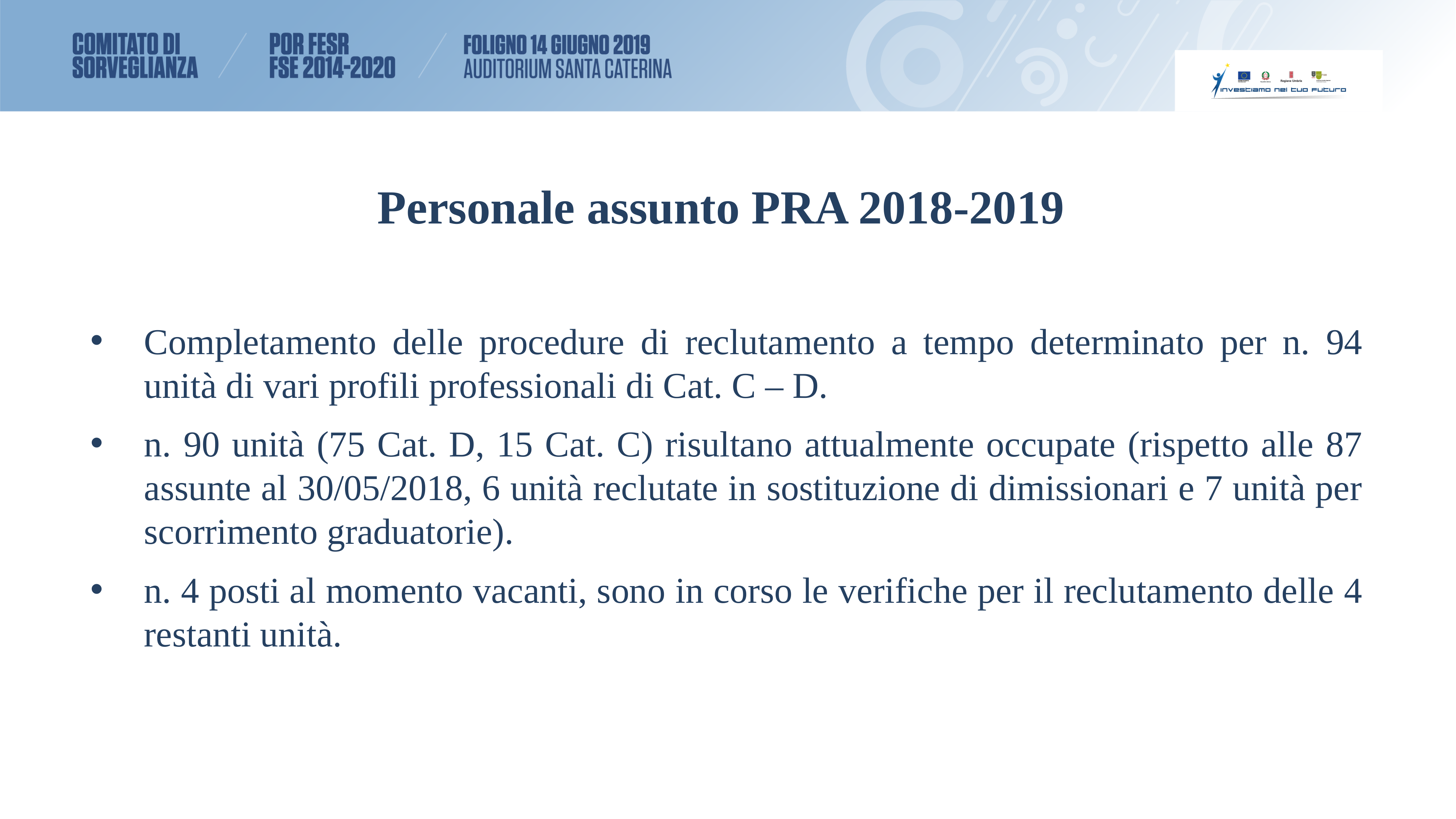

# Personale assunto PRA 2018-2019
Completamento delle procedure di reclutamento a tempo determinato per n. 94 unità di vari profili professionali di Cat. C – D.
n. 90 unità (75 Cat. D, 15 Cat. C) risultano attualmente occupate (rispetto alle 87 assunte al 30/05/2018, 6 unità reclutate in sostituzione di dimissionari e 7 unità per scorrimento graduatorie).
n. 4 posti al momento vacanti, sono in corso le verifiche per il reclutamento delle 4 restanti unità.